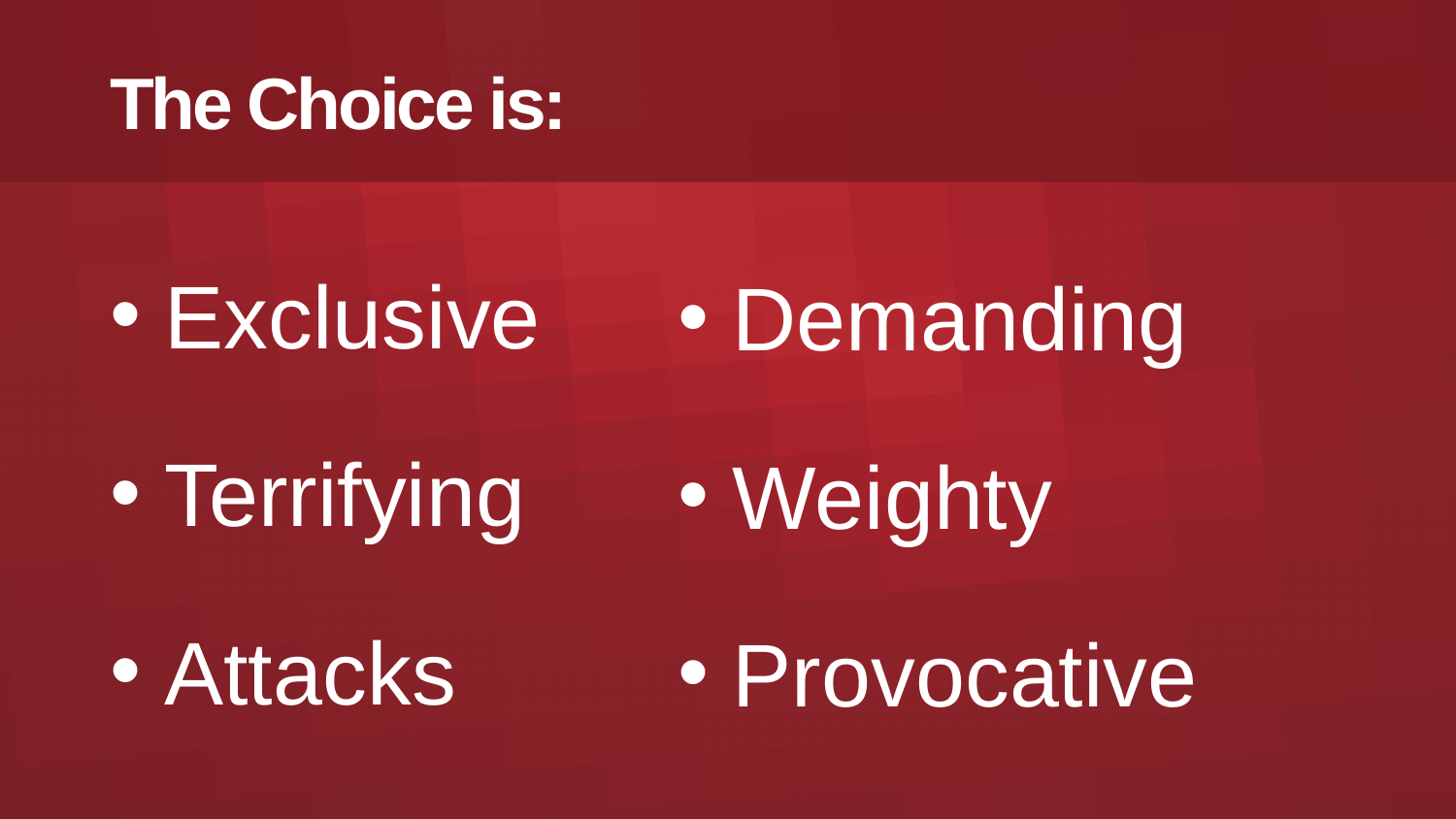

# The Choice is:
Exclusive
Terrifying
Attacks
Demanding
Weighty
Provocative